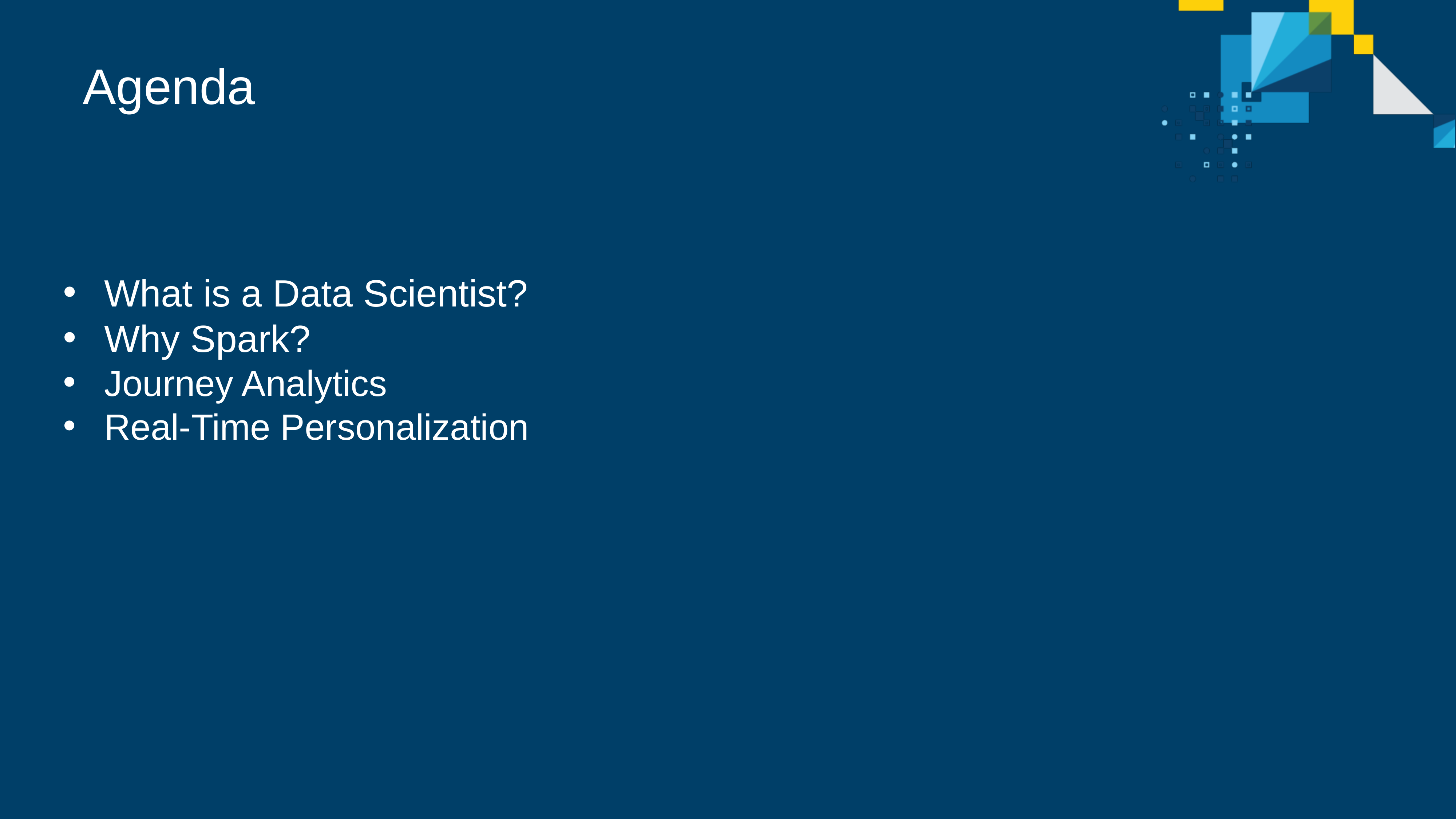

Agenda
What is a Data Scientist?
Why Spark?
Journey Analytics
Real-Time Personalization